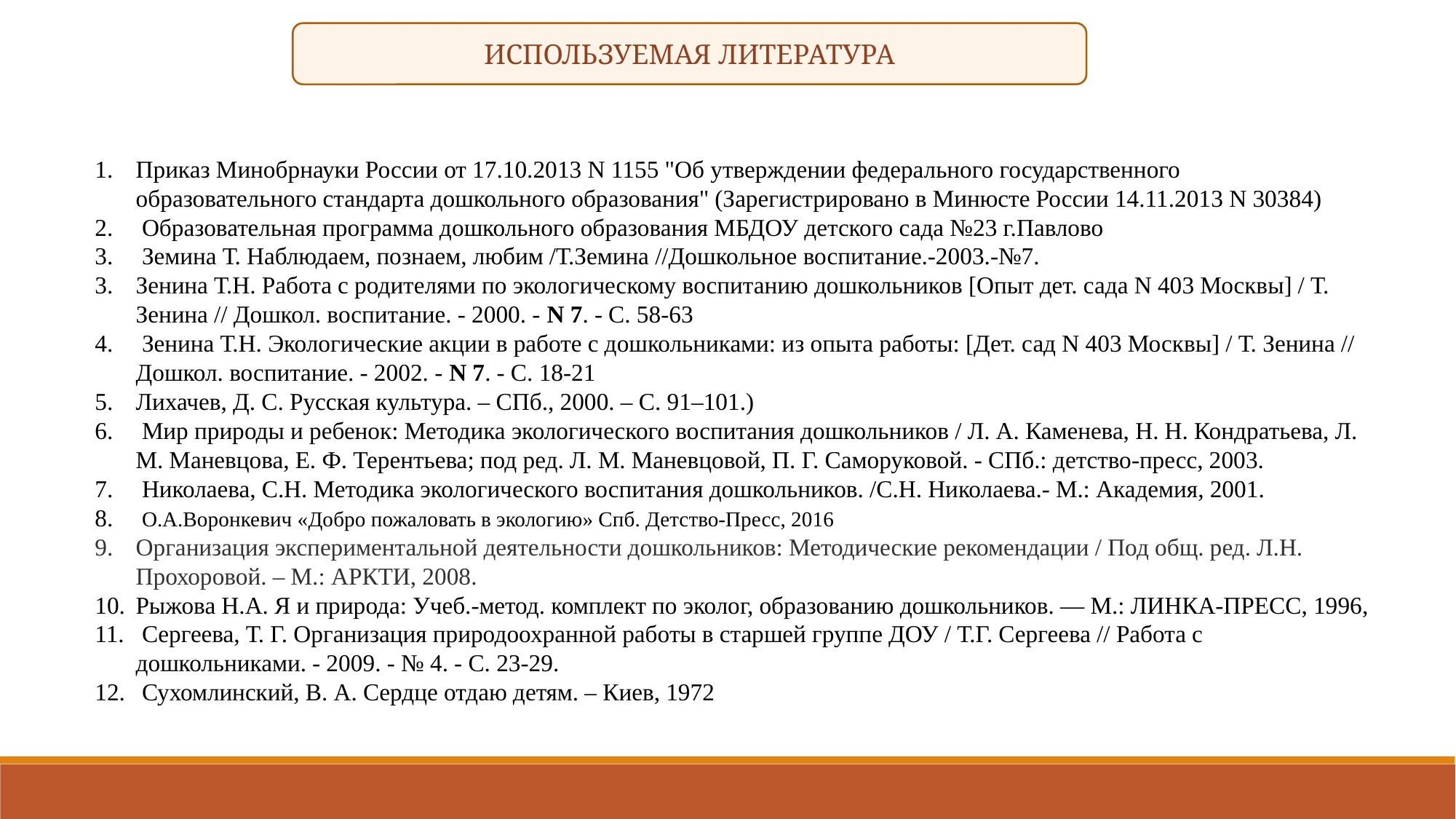

ИСПОЛЬЗУЕМАЯ ЛИТЕРАТУРА

Приказ Минобрнауки России от 17.10.2013 N 1155 "Об утверждении федерального государственного    образовательного стандарта дошкольного образования" (Зарегистрировано в Минюсте России 14.11.2013 N 30384)
 Образовательная программа дошкольного образования МБДОУ детского сада №23 г.Павлово
 Земина Т. Наблюдаем, познаем, любим /Т.Земина //Дошкольное воспитание.-2003.-№7.
Зенина Т.Н. Работа с родителями по экологическому воспитанию дошкольников [Опыт дет. сада N 403 Москвы] / Т. Зенина // Дошкол. воспитание. - 2000. - N 7. - С. 58-63
 Зенина Т.Н. Экологические акции в работе с дошкольниками: из опыта работы: [Дет. сад N 403 Москвы] / Т. Зенина // Дошкол. воспитание. - 2002. - N 7. - С. 18-21
Лихачев, Д. С. Русская культура. – СПб., 2000. – С. 91–101.)
 Мир природы и ребенок: Методика экологического воспитания дошкольников / Л. А. Каменева, Н. Н. Кондратьева, Л. М. Маневцова, Е. Ф. Терентьева; под ред. Л. М. Маневцовой, П. Г. Саморуковой. - СПб.: детство-пресс, 2003.
 Николаева, С.Н. Методика экологического воспитания дошкольников. /С.Н. Николаева.- М.: Академия, 2001.
 О.А.Воронкевич «Добро пожаловать в экологию» Спб. Детство-Пресс, 2016
Организация экспериментальной деятельности дошкольников: Методические рекомендации / Под общ. ред. Л.Н. Прохоровой. – М.: АРКТИ, 2008.
Рыжова Н.А. Я и природа: Учеб.-метод. комплект по эколог, образованию дошкольников. — М.: ЛИНКА-ПРЕСС, 1996,
 Сергеева, Т. Г. Организация природоохранной работы в старшей группе ДОУ / Т.Г. Сергеева // Работа с дошкольниками. - 2009. - № 4. - С. 23-29.
 Сухомлинский, В. А. Сердце отдаю детям. – Киев, 1972